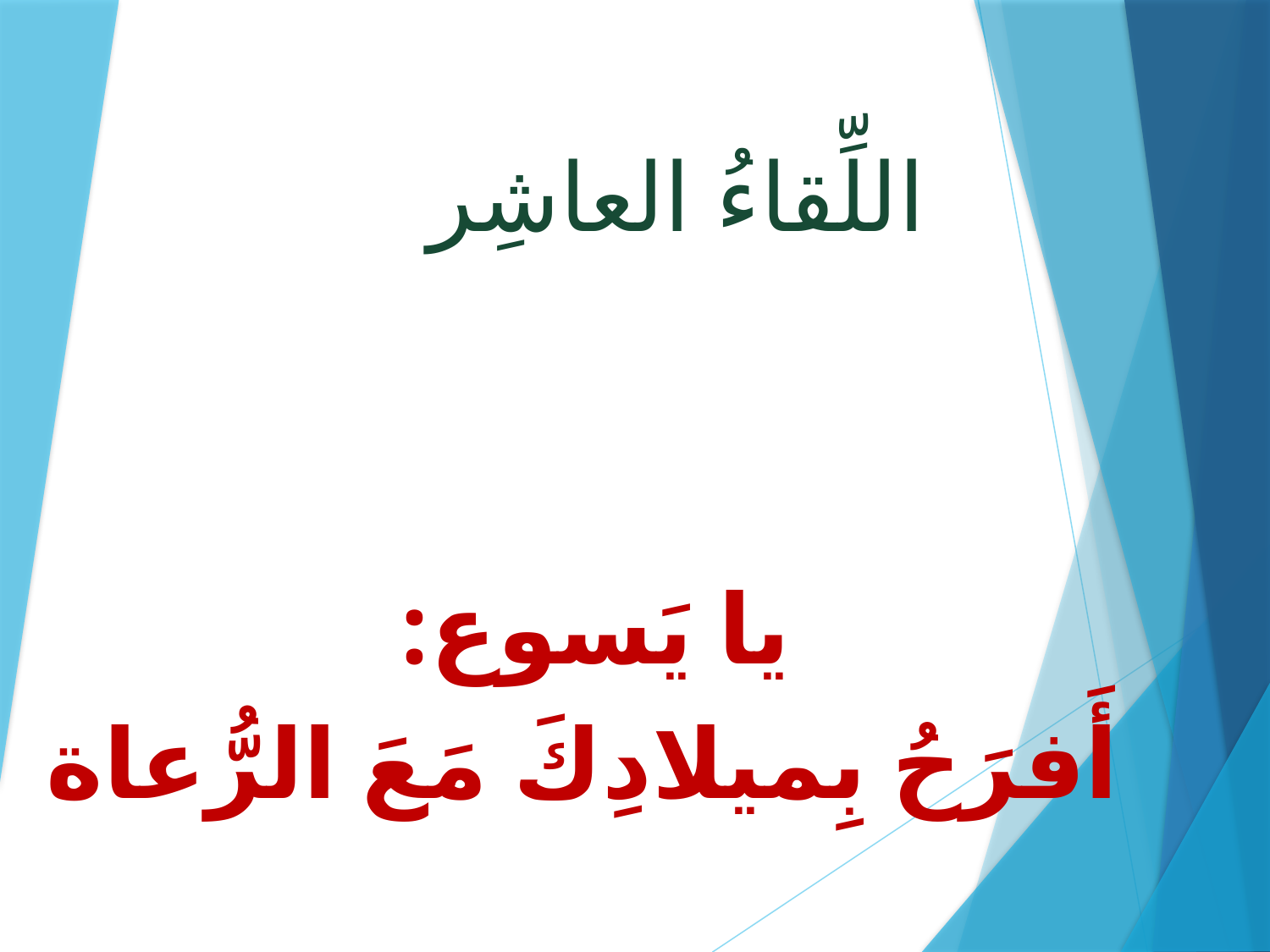

# اللِّقاءُ العاشِر

يا يَسوع:
أَفرَحُ بِميلادِكَ مَعَ الرُّعاة